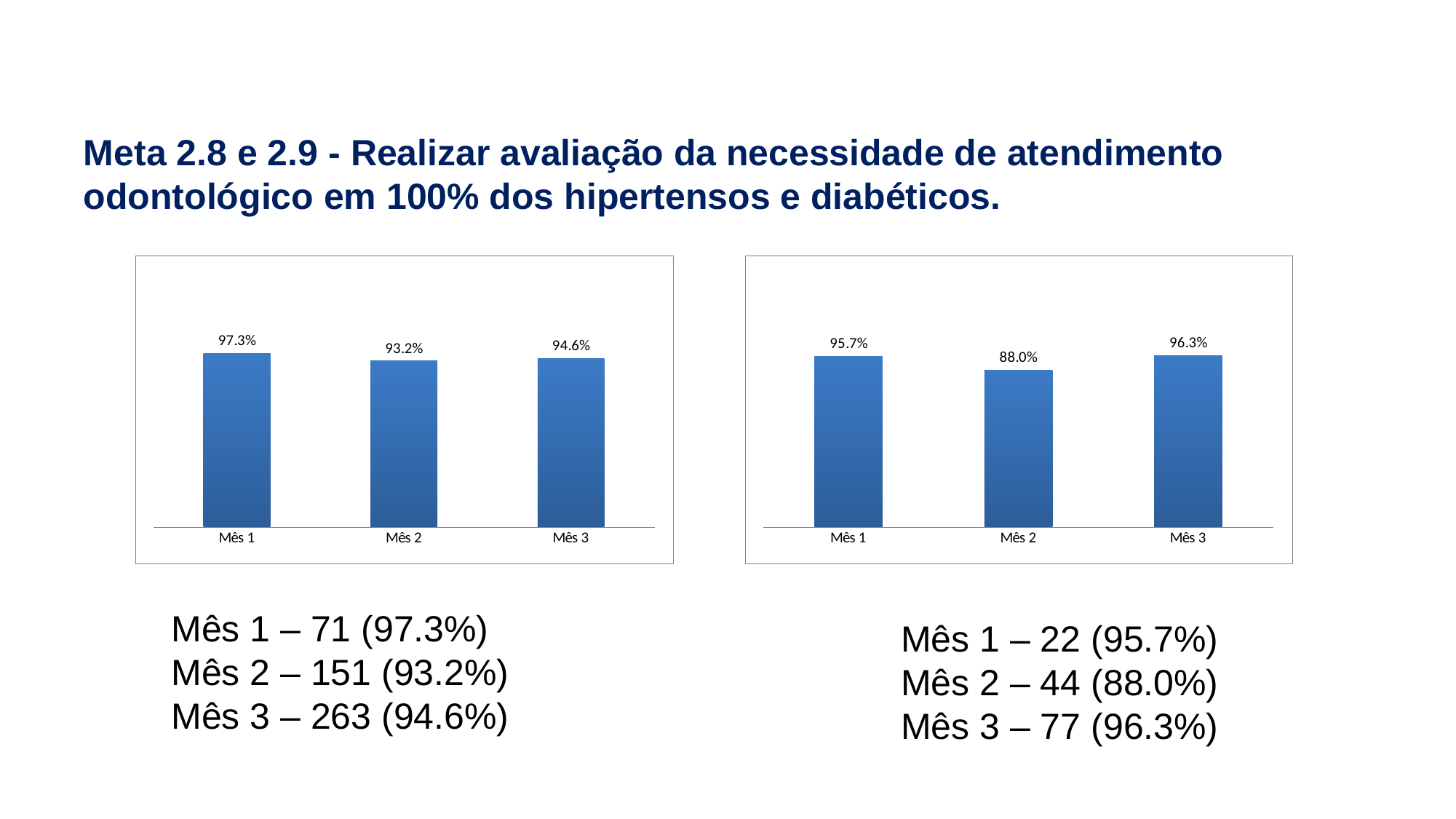

Meta 2.8 e 2.9 - Realizar avaliação da necessidade de atendimento odontológico em 100% dos hipertensos e diabéticos.

### Chart

| Category | Proporção de pessoas com hipertensão com avaliação da necessidade de atendimento odontológico |
|---|---|
| Mês 1 | 0.9726027397260274 |
| Mês 2 | 0.9320987654320988 |
| Mês 3 | 0.9460431654676256 |

### Chart

| Category | Proporção de pessoas com diabetes com avaliação da necessidade de atendimento odontológico |
|---|---|
| Mês 1 | 0.9565217391304348 |
| Mês 2 | 0.88 |
| Mês 3 | 0.9625 |
Mês 1 – 71 (97.3%)
Mês 2 – 151 (93.2%)
Mês 3 – 263 (94.6%)
Mês 1 – 22 (95.7%)
Mês 2 – 44 (88.0%)
Mês 3 – 77 (96.3%)